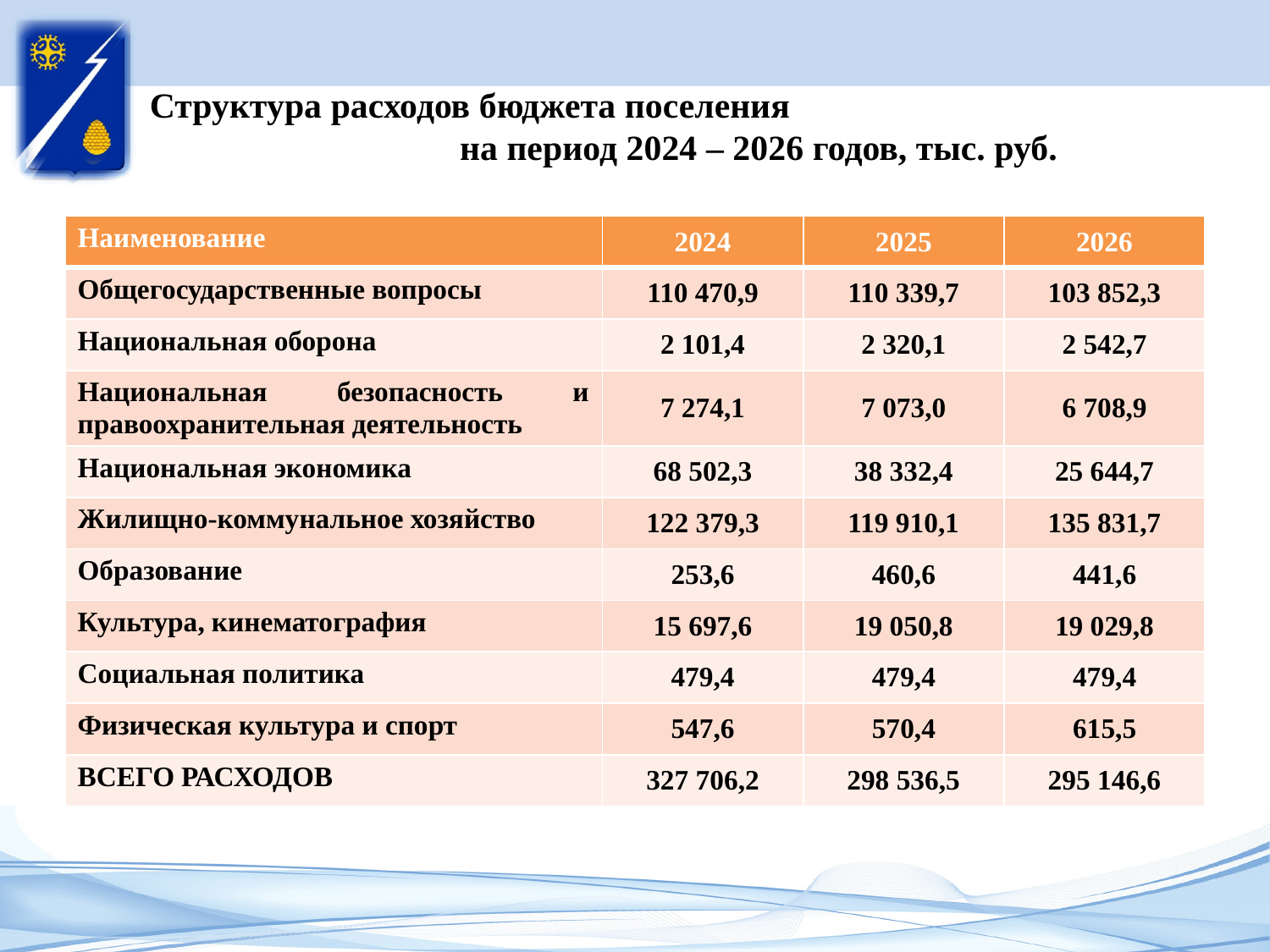

# Структура расходов бюджета поселения                                                                  на период 2024 – 2026 годов, тыс. руб.
| Наименование | 2024 | 2025 | 2026 |
| --- | --- | --- | --- |
| Общегосударственные вопросы | 110 470,9 | 110 339,7 | 103 852,3 |
| Национальная оборона | 2 101,4 | 2 320,1 | 2 542,7 |
| Национальная безопасность и правоохранительная деятельность | 7 274,1 | 7 073,0 | 6 708,9 |
| Национальная экономика | 68 502,3 | 38 332,4 | 25 644,7 |
| Жилищно-коммунальное хозяйство | 122 379,3 | 119 910,1 | 135 831,7 |
| Образование | 253,6 | 460,6 | 441,6 |
| Культура, кинематография | 15 697,6 | 19 050,8 | 19 029,8 |
| Социальная политика | 479,4 | 479,4 | 479,4 |
| Физическая культура и спорт | 547,6 | 570,4 | 615,5 |
| ВСЕГО РАСХОДОВ | 327 706,2 | 298 536,5 | 295 146,6 |